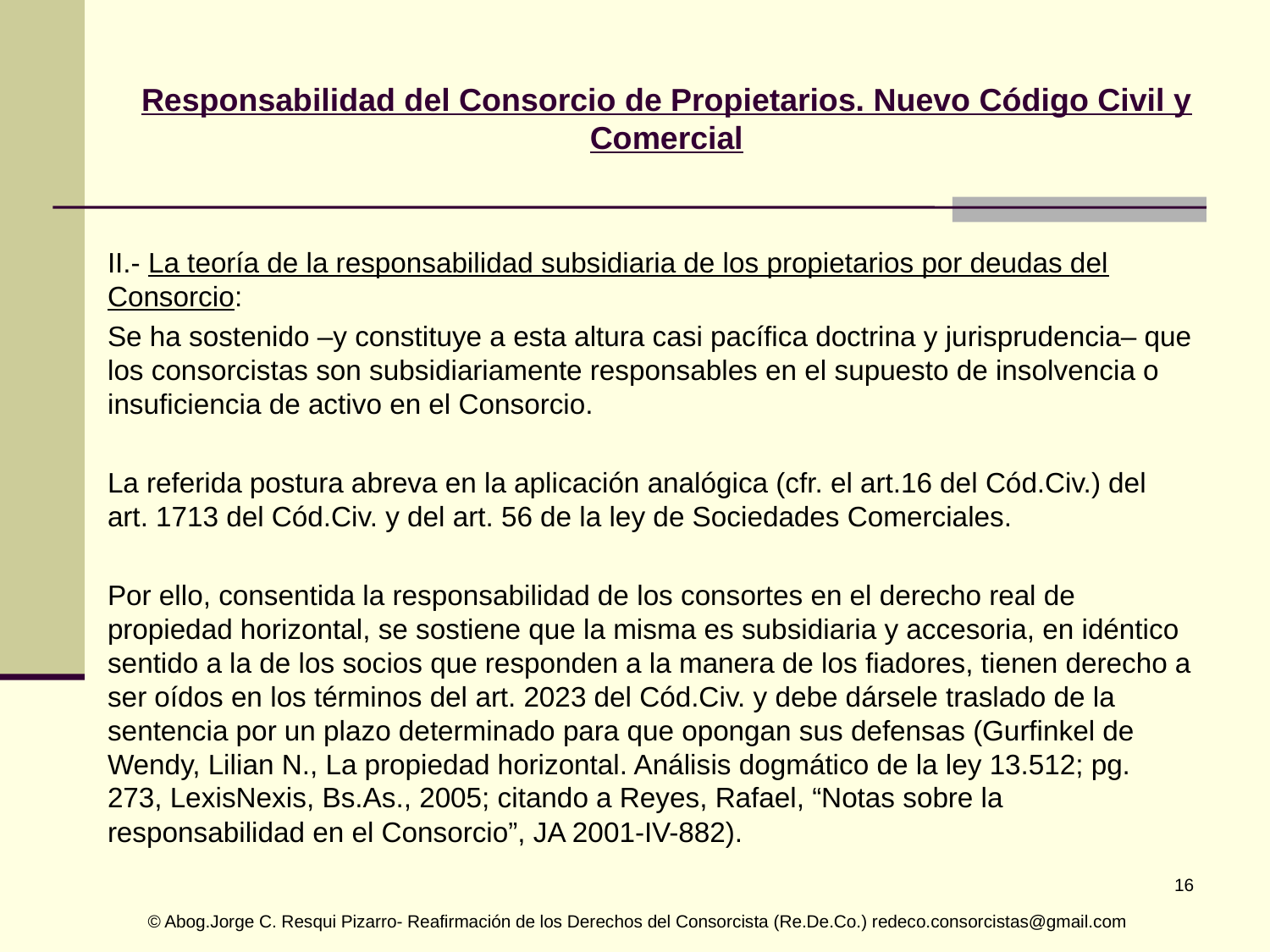

# Responsabilidad del Consorcio de Propietarios. Nuevo Código Civil y Comercial

II.- La teoría de la responsabilidad subsidiaria de los propietarios por deudas del Consorcio:
Se ha sostenido –y constituye a esta altura casi pacífica doctrina y jurisprudencia– que los consorcistas son subsidiariamente responsables en el supuesto de insolvencia o insuficiencia de activo en el Consorcio.

La referida postura abreva en la aplicación analógica (cfr. el art.16 del Cód.Civ.) del art. 1713 del Cód.Civ. y del art. 56 de la ley de Sociedades Comerciales.

Por ello, consentida la responsabilidad de los consortes en el derecho real de propiedad horizontal, se sostiene que la misma es subsidiaria y accesoria, en idéntico sentido a la de los socios que responden a la manera de los fiadores, tienen derecho a ser oídos en los términos del art. 2023 del Cód.Civ. y debe dársele traslado de la sentencia por un plazo determinado para que opongan sus defensas (Gurfinkel de Wendy, Lilian N., La propiedad horizontal. Análisis dogmático de la ley 13.512; pg. 273, LexisNexis, Bs.As., 2005; citando a Reyes, Rafael, “Notas sobre la responsabilidad en el Consorcio”, JA 2001-IV-882).

          © Abog.Jorge C. Resqui Pizarro- Reafirmación de los Derechos del Consorcista (Re.De.Co.) redeco.consorcistas@gmail.com

16